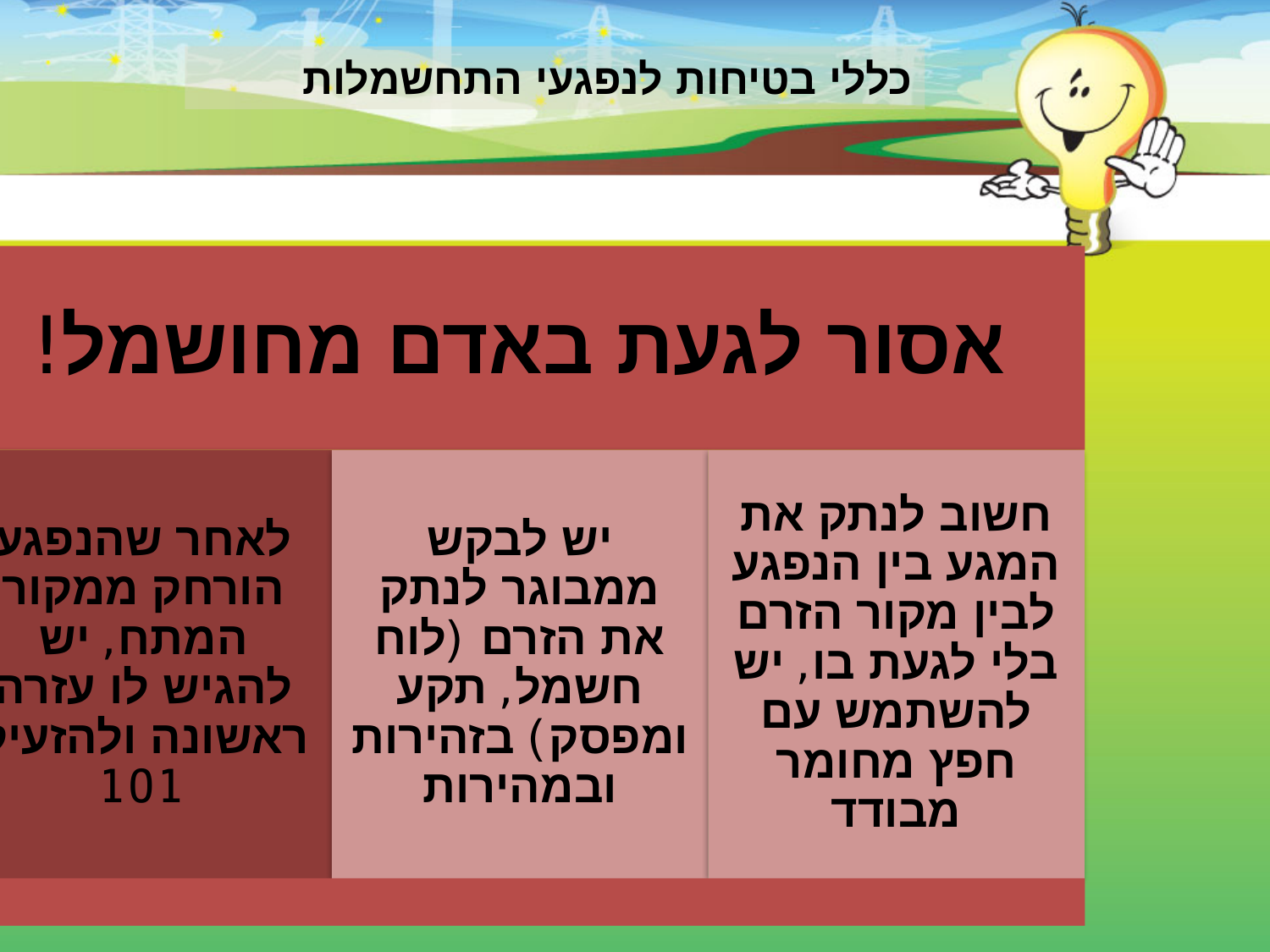

כללי בטיחות לנפגעי התחשמלות
אסור לגעת באדם מחושמל!
לאחר שהנפגע הורחק ממקור המתח, יש להגיש לו עזרה ראשונה ולהזעיק 101
יש לבקש ממבוגר לנתק את הזרם (לוח חשמל, תקע ומפסק) בזהירות ובמהירות
חשוב לנתק את המגע בין הנפגע לבין מקור הזרם בלי לגעת בו, יש להשתמש עם חפץ מחומר מבודד